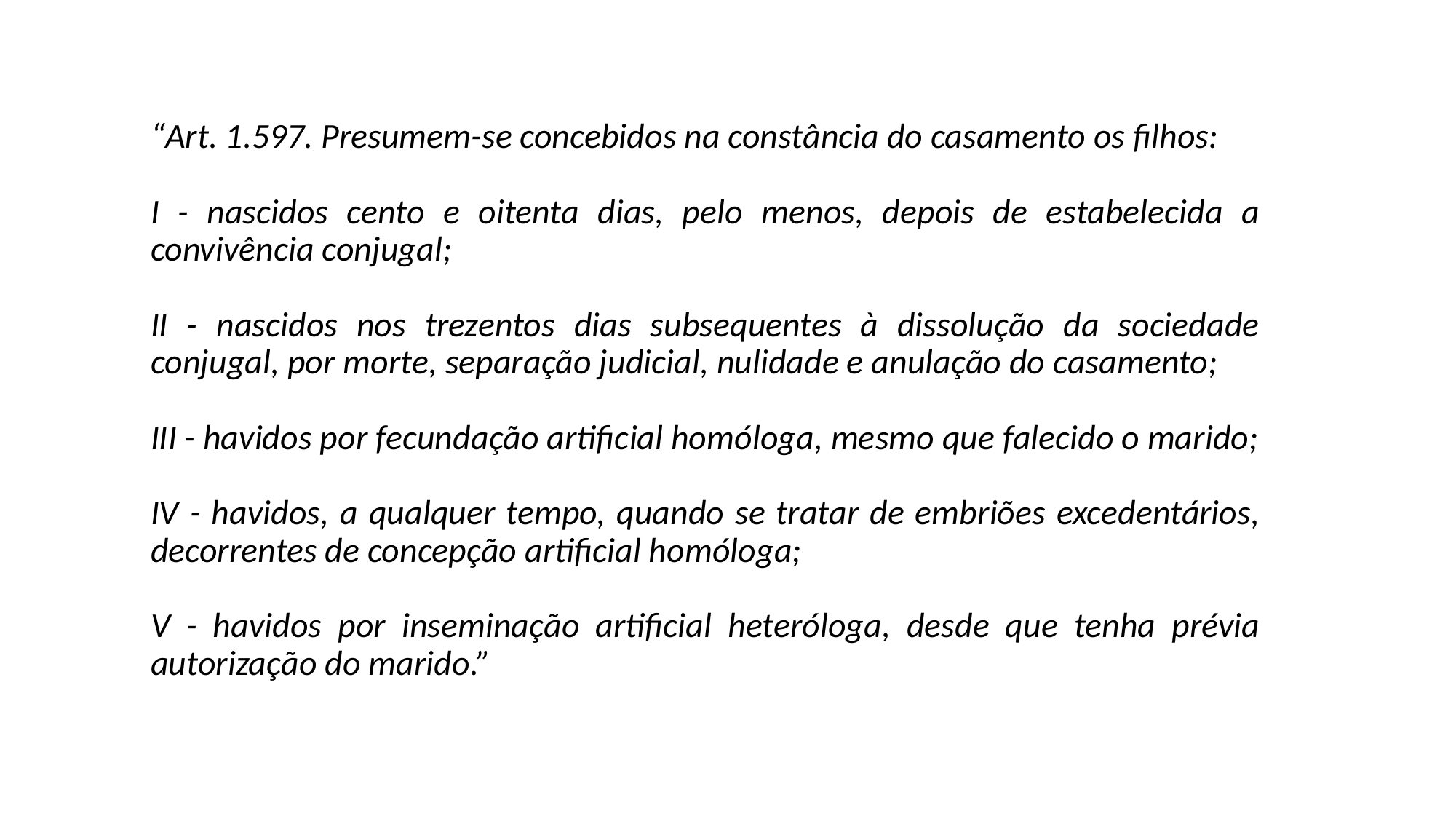

“Art. 1.597. Presumem-se concebidos na constância do casamento os filhos:

I - nascidos cento e oitenta dias, pelo menos, depois de estabelecida a convivência conjugal;

II - nascidos nos trezentos dias subsequentes à dissolução da sociedade conjugal, por morte, separação judicial, nulidade e anulação do casamento;

III - havidos por fecundação artificial homóloga, mesmo que falecido o marido;

IV - havidos, a qualquer tempo, quando se tratar de embriões excedentários, decorrentes de concepção artificial homóloga;

V - havidos por inseminação artificial heteróloga, desde que tenha prévia autorização do marido.”